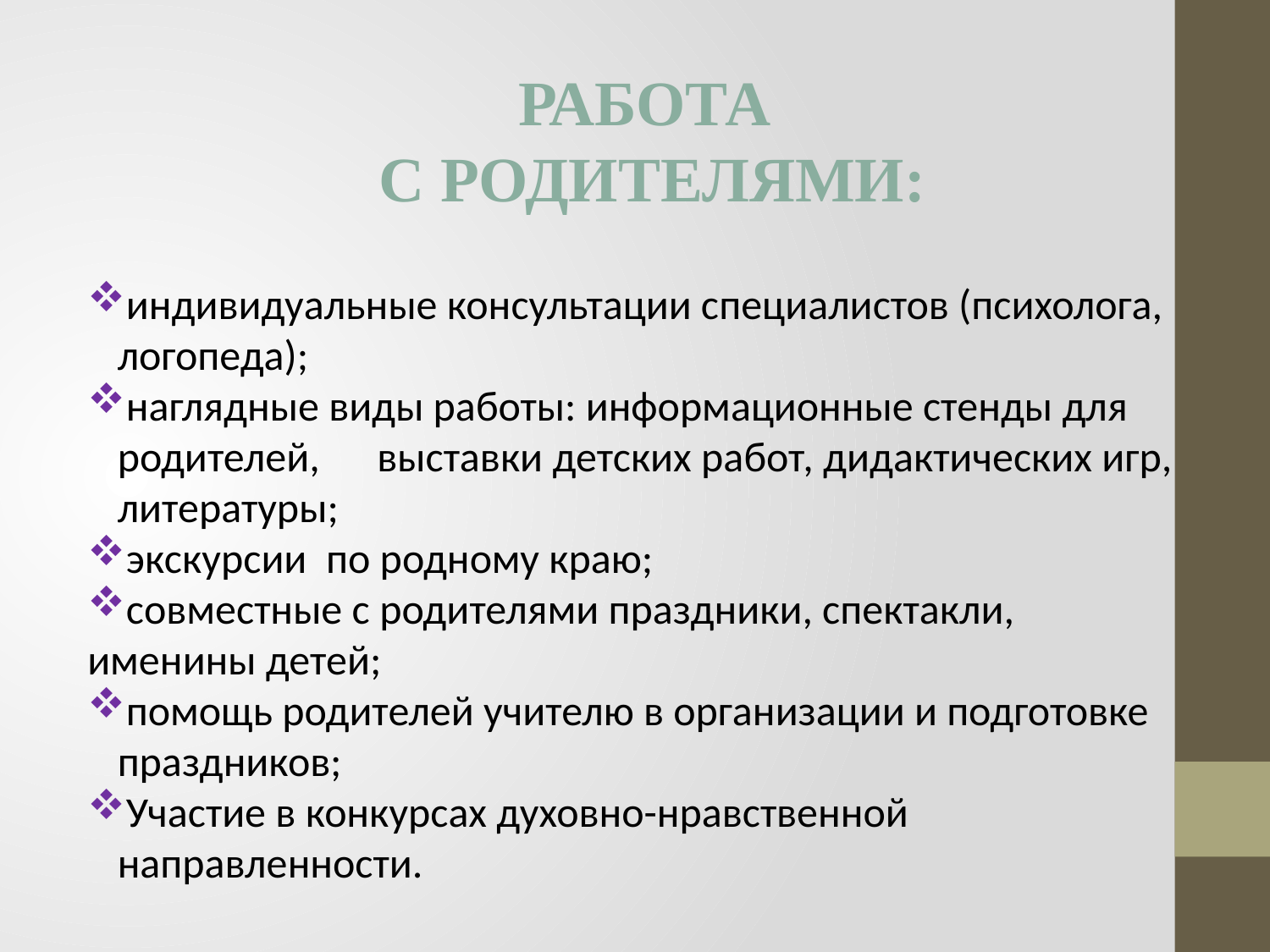

работа
 с родителями:
индивидуальные консультации специалистов (психолога, логопеда);
наглядные виды работы: информационные стенды для родителей,      выставки детских работ, дидактических игр, литературы;
экскурсии  по родному краю;
совместные с родителями праздники, спектакли,
именины детей;
помощь родителей учителю в организации и подготовке праздников;
Участие в конкурсах духовно-нравственной направленности.